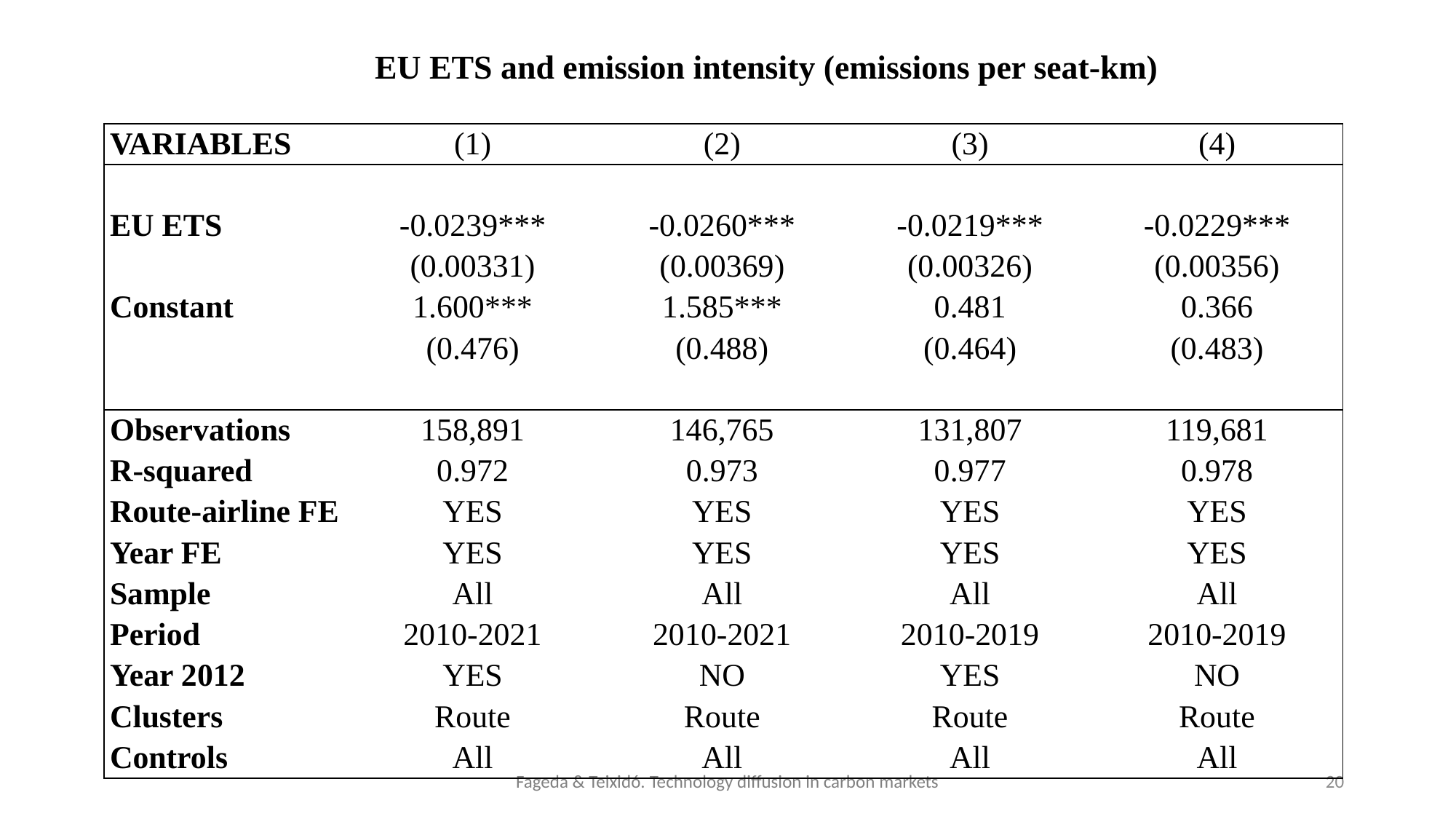

EU ETS and emission intensity (emissions per seat-km)
| VARIABLES | (1) | (2) | (3) | (4) |
| --- | --- | --- | --- | --- |
|  |  |  |  |  |
| EU ETS | -0.0239\*\*\* | -0.0260\*\*\* | -0.0219\*\*\* | -0.0229\*\*\* |
|  | (0.00331) | (0.00369) | (0.00326) | (0.00356) |
| Constant | 1.600\*\*\* | 1.585\*\*\* | 0.481 | 0.366 |
|  | (0.476) | (0.488) | (0.464) | (0.483) |
|  |  |  |  |  |
| Observations | 158,891 | 146,765 | 131,807 | 119,681 |
| R-squared | 0.972 | 0.973 | 0.977 | 0.978 |
| Route-airline FE | YES | YES | YES | YES |
| Year FE | YES | YES | YES | YES |
| Sample | All | All | All | All |
| Period | 2010-2021 | 2010-2021 | 2010-2019 | 2010-2019 |
| Year 2012 | YES | NO | YES | NO |
| Clusters | Route | Route | Route | Route |
| Controls | All | All | All | All |
Fageda & Teixidó. Technology diffusion in carbon markets
20